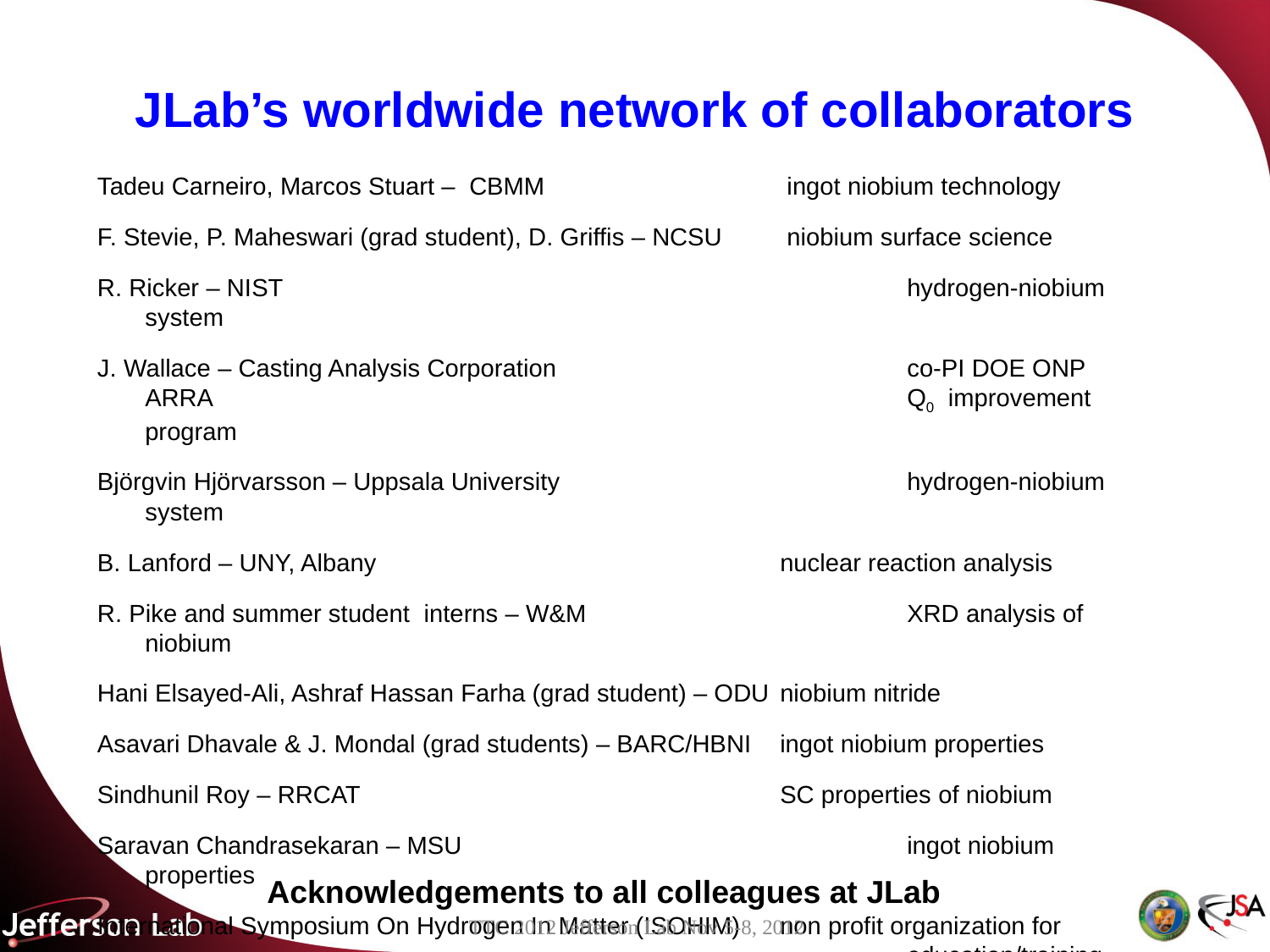

# JLab’s worldwide network of collaborators
Tadeu Carneiro, Marcos Stuart –  CBMM          		 ingot niobium technology
F. Stevie, P. Maheswari (grad student), D. Griffis – NCSU    	 niobium surface science
R. Ricker – NIST					hydrogen-niobium system
J. Wallace – Casting Analysis Corporation			co-PI DOE ONP ARRA 						Q0  improvement program
Björgvin Hjörvarsson – Uppsala University			hydrogen-niobium system
B. Lanford – UNY, Albany				nuclear reaction analysis
R. Pike and summer student  interns – W&M			XRD analysis of niobium
Hani Elsayed-Ali, Ashraf Hassan Farha (grad student) – ODU	niobium nitride
Asavari Dhavale & J. Mondal (grad students) – BARC/HBNI	ingot niobium properties
Sindhunil Roy – RRCAT				SC properties of niobium
Saravan Chandrasekaran – MSU				ingot niobium properties
International Symposium On Hydrogen In Matter (ISOHIM)	non profit organization for 						education/training

Acknowledgements to all colleagues at JLab
TTC 2012 Jefferson Lab Nov 5-8, 2012